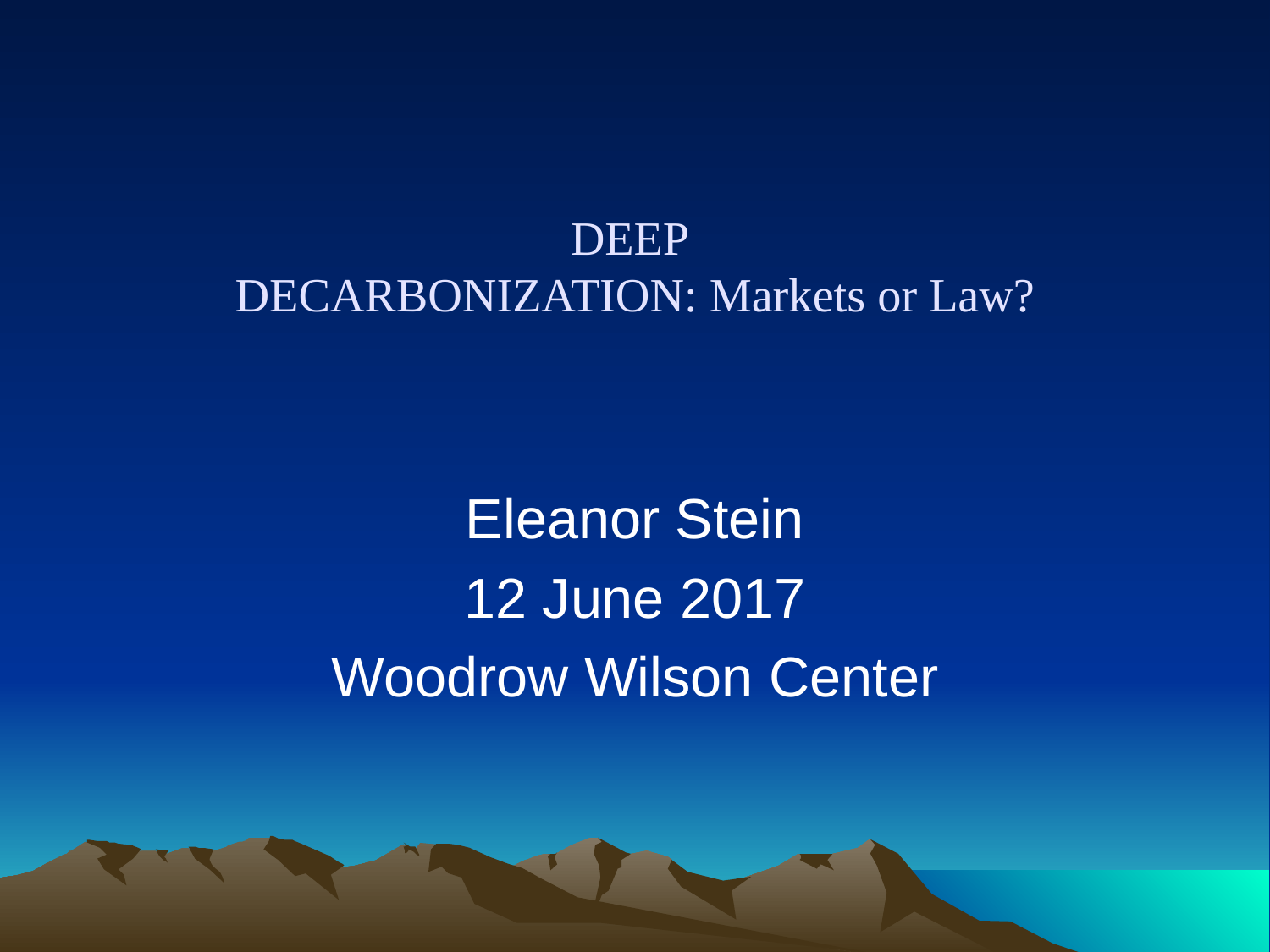

# DEEP DECARBONIZATION: Markets or Law?
Eleanor Stein
12 June 2017
Woodrow Wilson Center